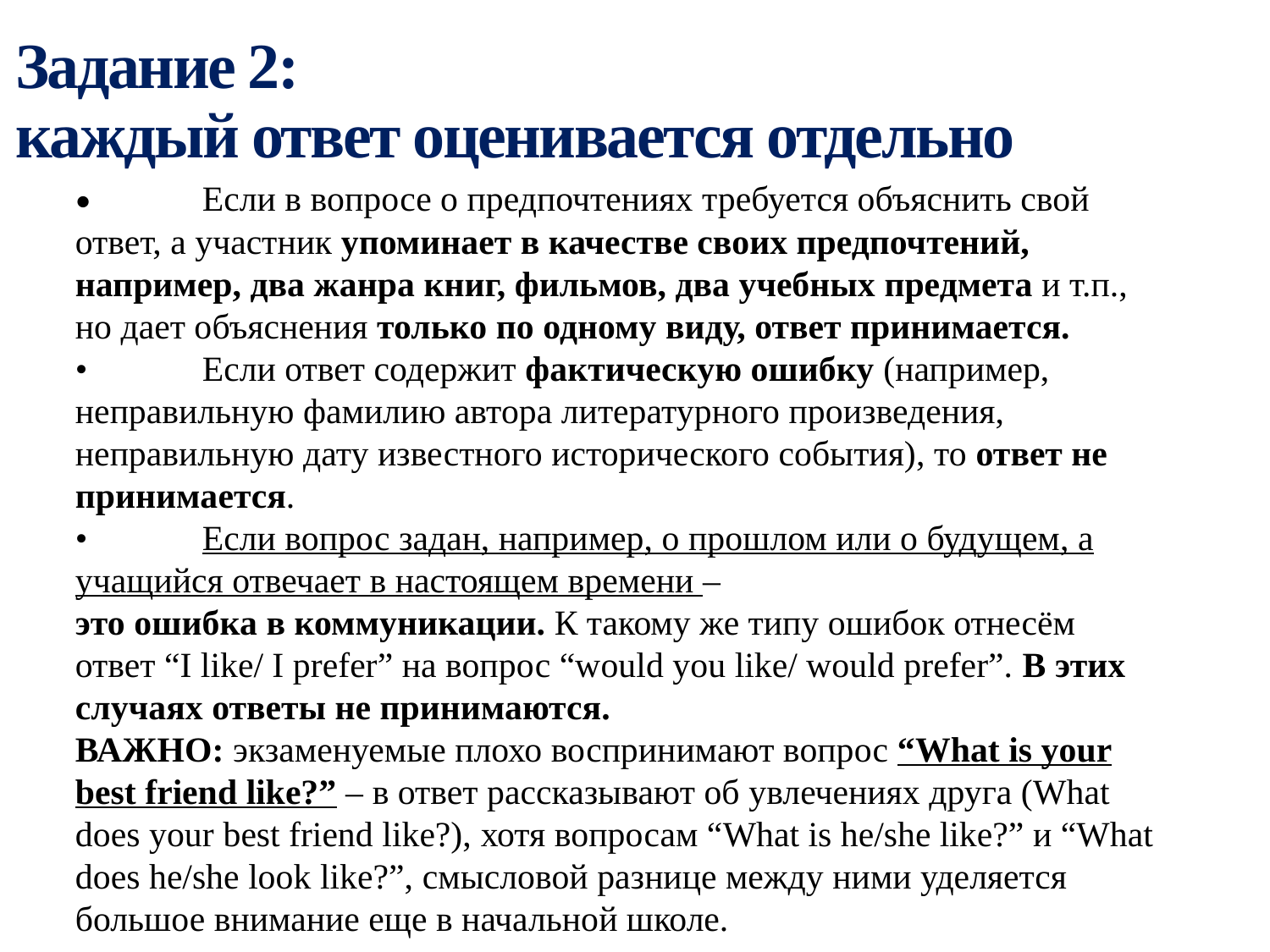

# Задание 2: каждый ответ оценивается отдельно
•	Если в вопросе о предпочтениях требуется объяснить свой ответ, а участник упоминает в качестве своих предпочтений, например, два жанра книг, фильмов, два учебных предмета и т.п., но дает объяснения только по одному виду, ответ принимается.
•	Если ответ содержит фактическую ошибку (например, неправильную фамилию автора литературного произведения, неправильную дату известного исторического события), то ответ не принимается.
•	Если вопрос задан, например, о прошлом или о будущем, а учащийся отвечает в настоящем времени –
это ошибка в коммуникации. К такому же типу ошибок отнесём ответ “I like/ I prefer” на вопрос “would you like/ would prefer”. В этих случаях ответы не принимаются.
ВАЖНО: экзаменуемые плохо воспринимают вопрос “What is your best friend like?” – в ответ рассказывают об увлечениях друга (What does your best friend like?), хотя вопросам “What is he/she like?” и “What does he/she look like?”, смысловой разнице между ними уделяется большое внимание еще в начальной школе.